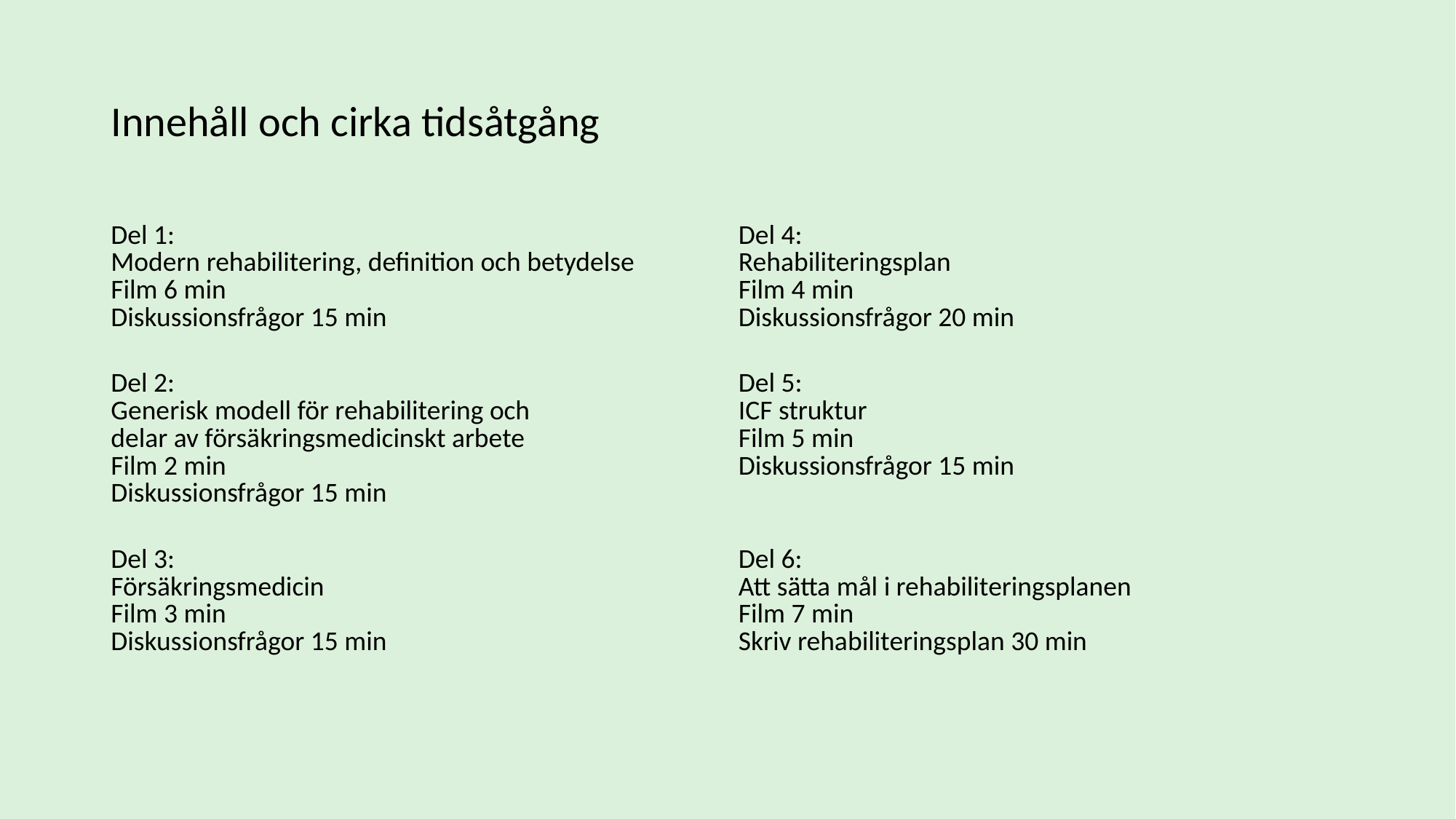

# Innehåll och cirka tidsåtgång
| Del 1: Modern rehabilitering, definition och betydelse Film 6 min Diskussionsfrågor 15 min | Del 4: Rehabiliteringsplan Film 4 min Diskussionsfrågor 20 min |
| --- | --- |
| Del 2: Generisk modell för rehabilitering och delar av försäkringsmedicinskt arbete Film 2 min Diskussionsfrågor 15 min | Del 5: ICF struktur Film 5 min Diskussionsfrågor 15 min |
| Del 3: Försäkringsmedicin Film 3 min Diskussionsfrågor 15 min | Del 6: Att sätta mål i rehabiliteringsplanen Film 7 min Skriv rehabiliteringsplan 30 min |